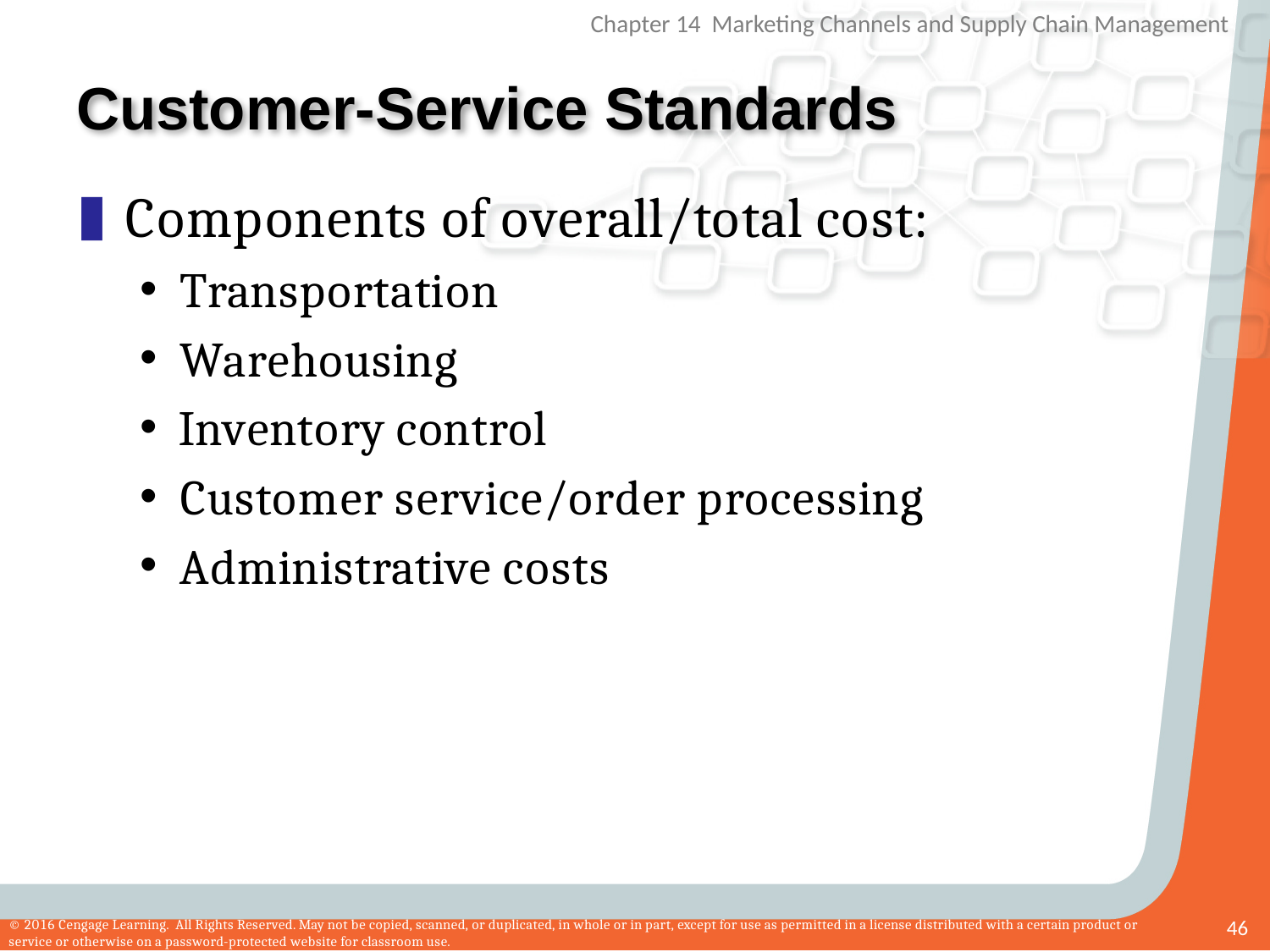

# Customer-Service Standards
Components of overall/total cost:
Transportation
Warehousing
Inventory control
Customer service/order processing
Administrative costs
46